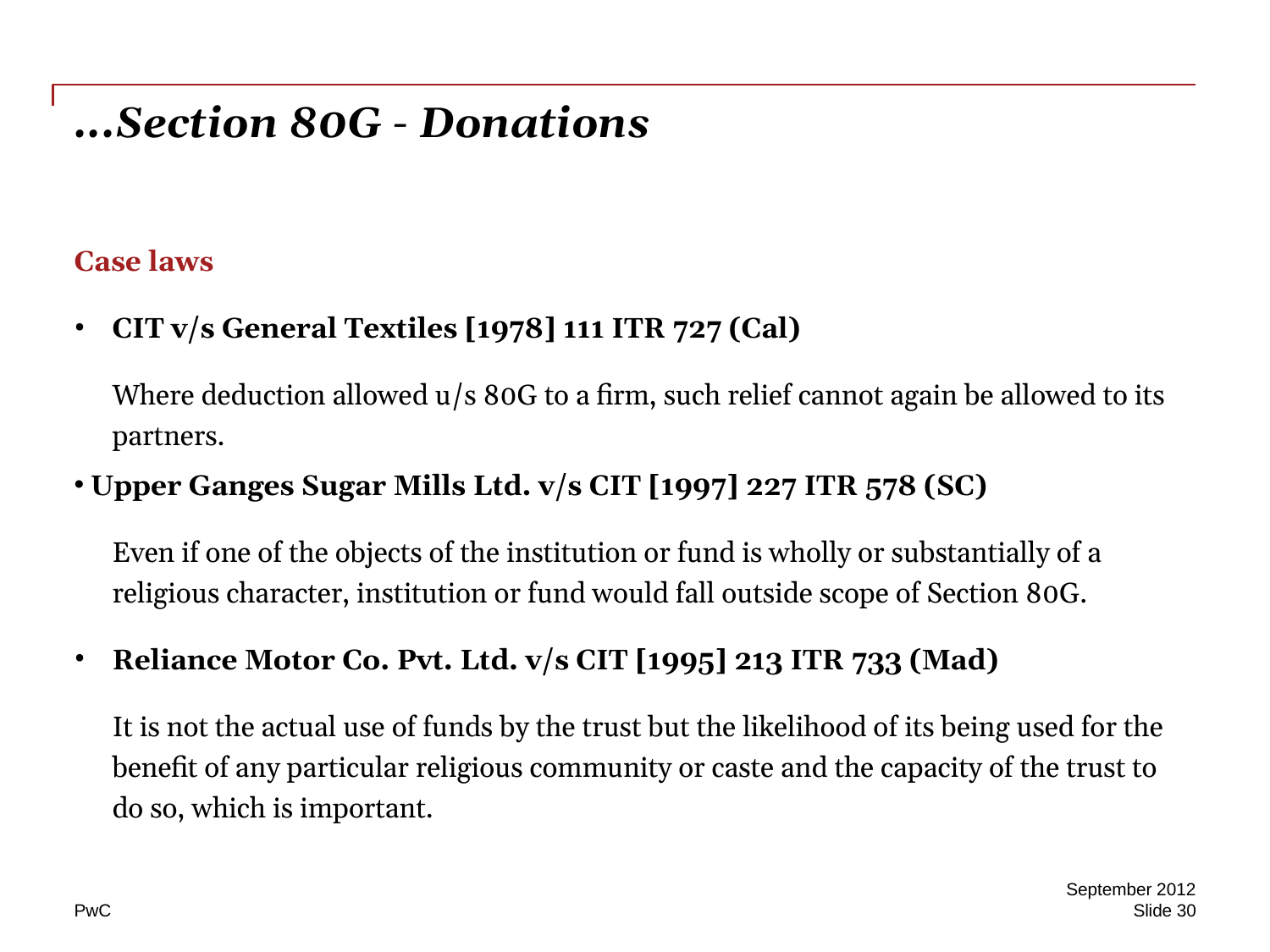

# ...Section 80G - Donations
Case laws
CIT v/s General Textiles [1978] 111 ITR 727 (Cal)
	Where deduction allowed u/s 80G to a firm, such relief cannot again be allowed to its partners.
 Upper Ganges Sugar Mills Ltd. v/s CIT [1997] 227 ITR 578 (SC)
	Even if one of the objects of the institution or fund is wholly or substantially of a religious character, institution or fund would fall outside scope of Section 80G.
Reliance Motor Co. Pvt. Ltd. v/s CIT [1995] 213 ITR 733 (Mad)
	It is not the actual use of funds by the trust but the likelihood of its being used for the benefit of any particular religious community or caste and the capacity of the trust to do so, which is important.

September 2012
Slide 30